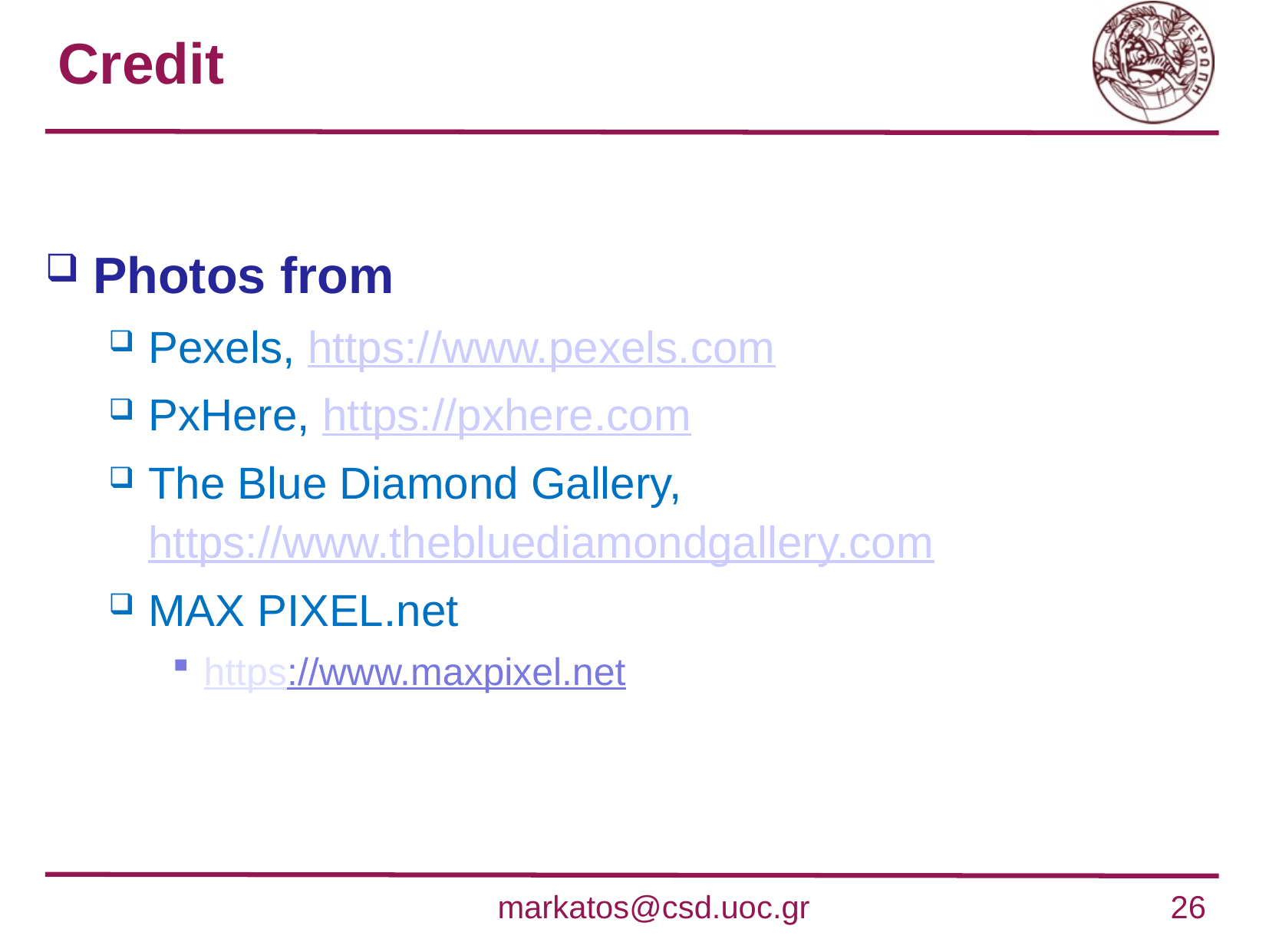

# Credit
Photos from
Pexels, https://www.pexels.com
PxHere, https://pxhere.com
The Blue Diamond Gallery, https://www.thebluediamondgallery.com
MAX PIXEL.net
https://www.maxpixel.net

markatos@csd.uoc.gr
26